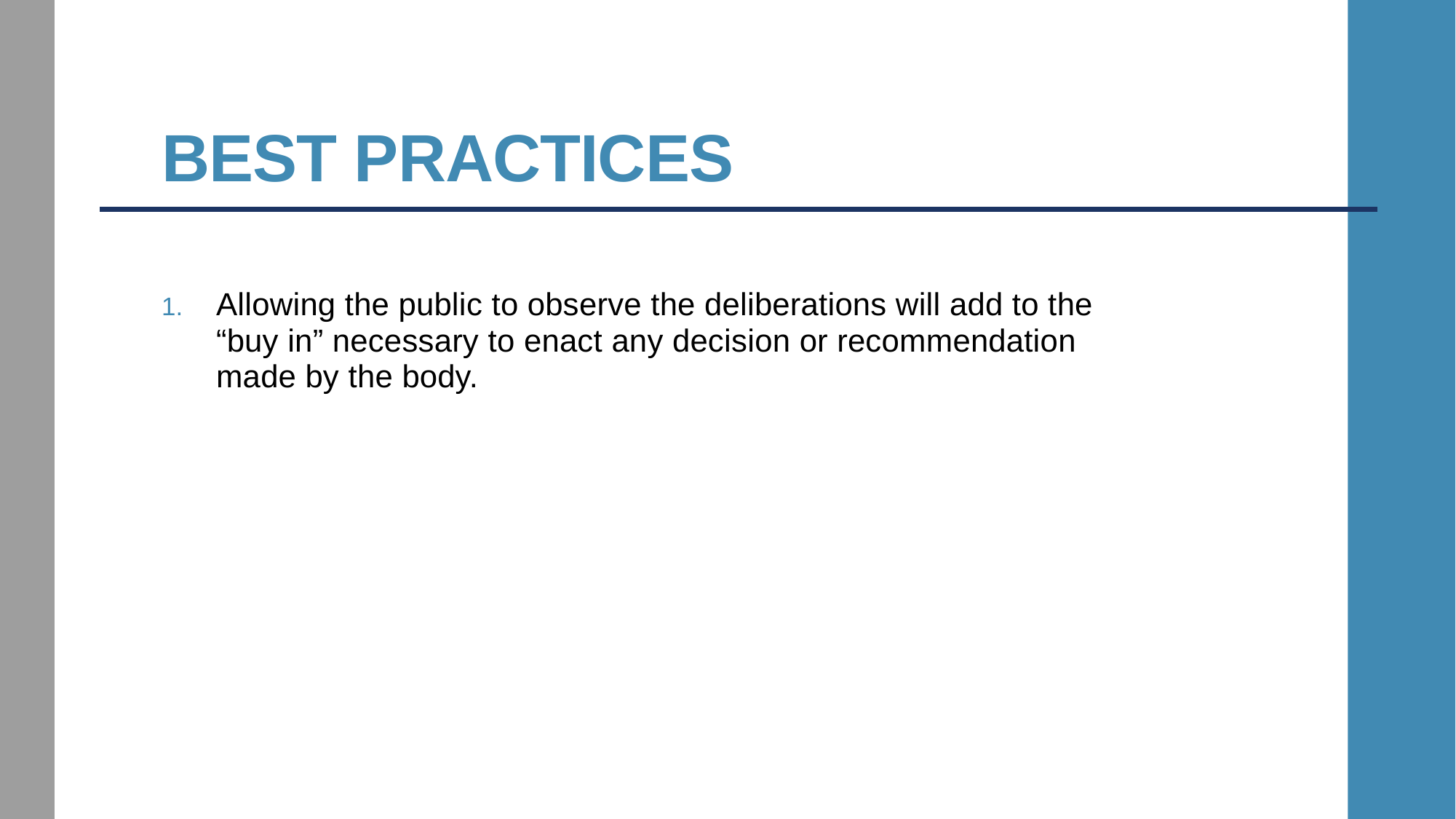

# Best Practices

Allowing the public to observe the deliberations will add to the “buy in” necessary to enact any decision or recommendation made by the body.